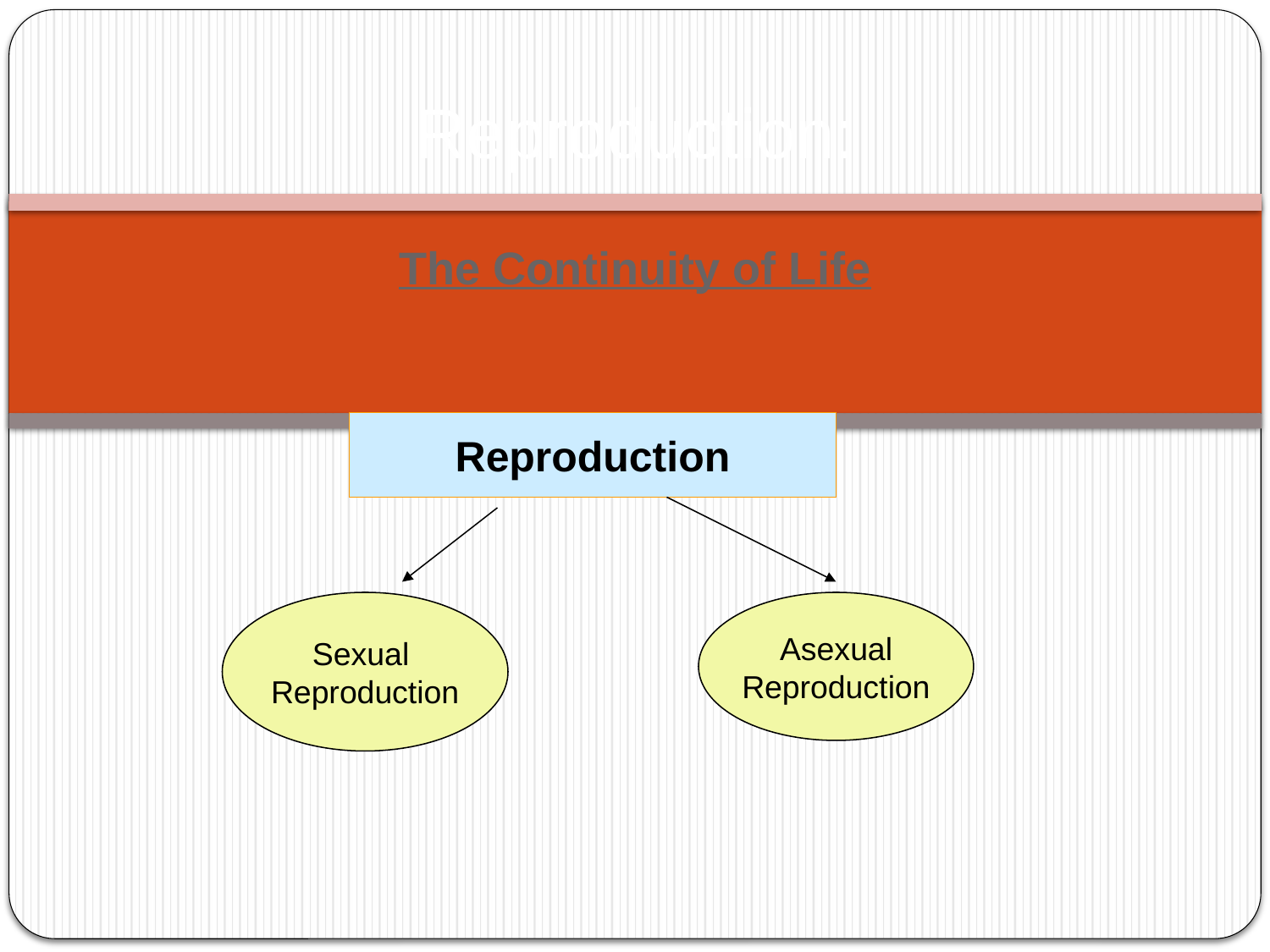

# Reproduction:
The Continuity of Life

Reproduction

Sexual
Reproduction
Asexual
Reproduction